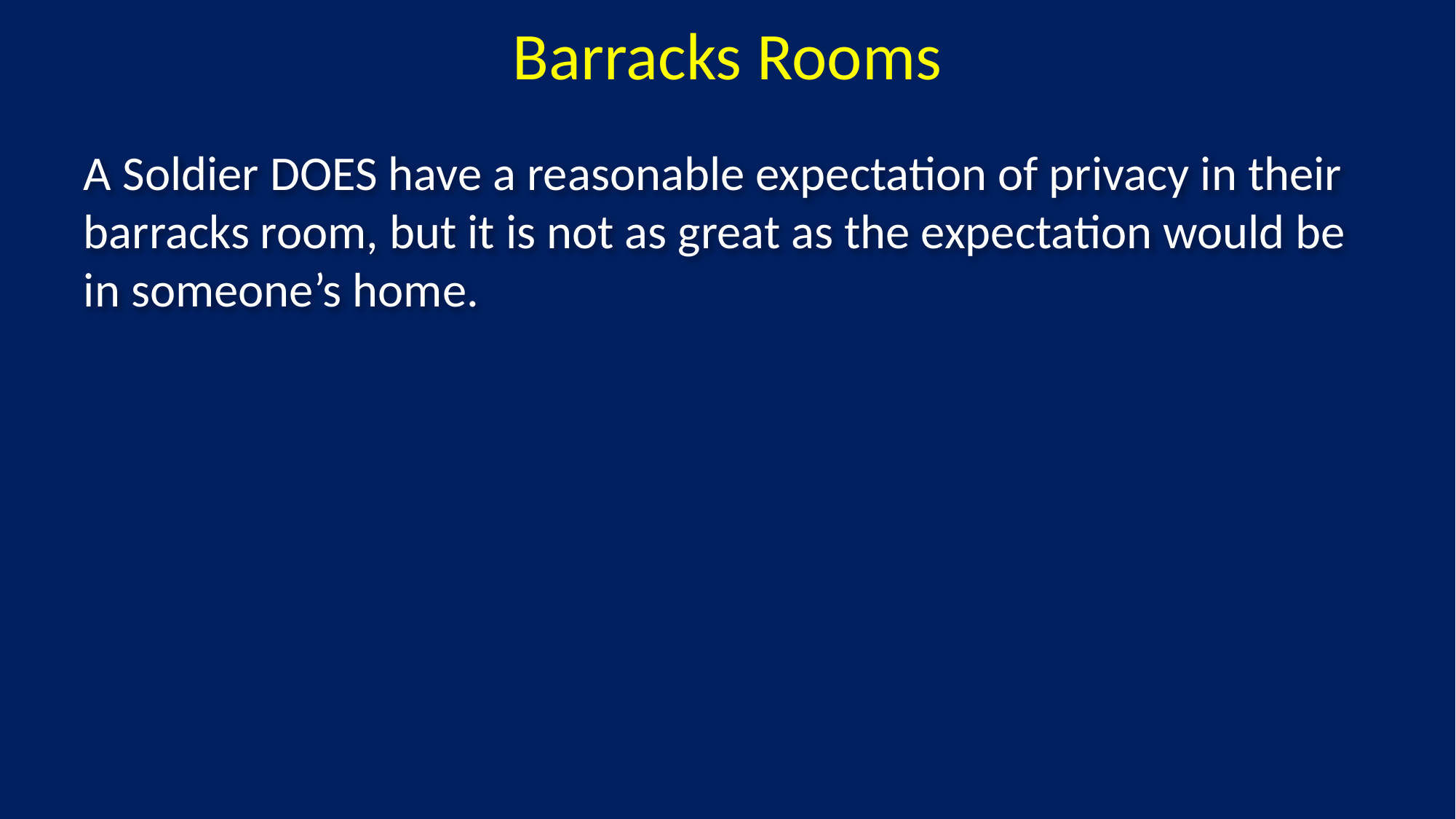

# Barracks Rooms
A Soldier DOES have a reasonable expectation of privacy in their barracks room, but it is not as great as the expectation would be in someone’s home.